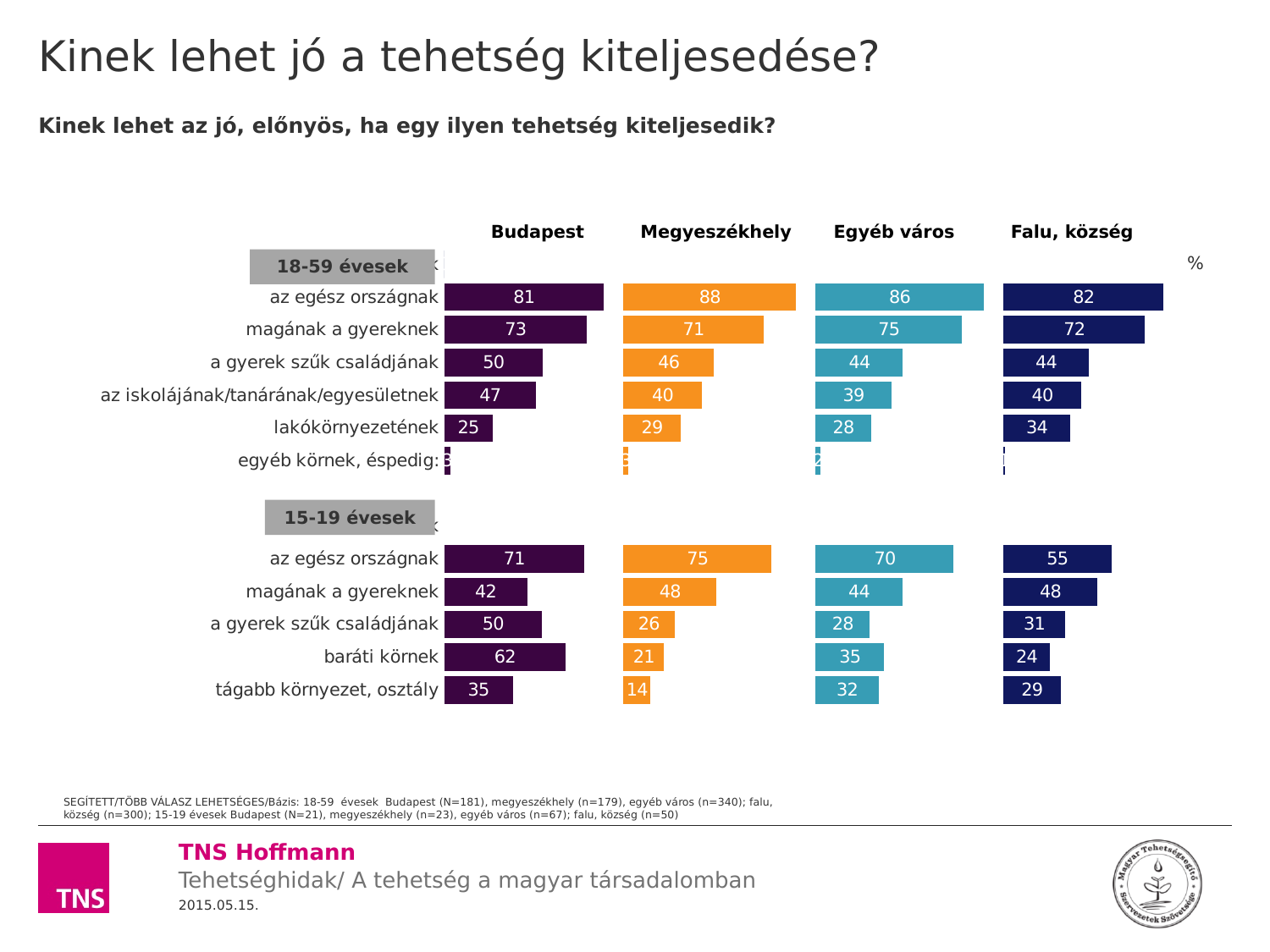

# Kinek lehet jó a tehetség kiteljesedése?
Kinek lehet az jó, előnyös, ha egy ilyen tehetség kiteljesedik?

### Chart: %

| Category | BUDAPEST | köz1 | MEGYESZÉKHELY | köz2 | EGYÉB VÁROS | KÖZ3 | FALU, KÖZSÉG |
|---|---|---|---|---|---|---|---|
| 18-59 évesek | None | None | None | None | None | None | 0.0 |
| az egész országnak | 81.38892929446385 | 10.0 | 87.9532076115082 | 10.0 | 85.60292473202641 | 10.0 | 81.62840093146438 |
| magának a gyereknek | 72.61709185957099 | 18.77183743489286 | 71.37737707465372 | 26.575830536854482 | 74.50093048699645 | 21.101994245029957 | 72.12682463479457 |
| a gyerek szűk családjának | 50.41529703084666 | 40.97363226361719 | 46.14958745523708 | 51.80362015627112 | 44.40509601836712 | 51.19782871365929 | 43.505930794154715 |
| az iskolájának/tanárának/egyesületnek | 46.8075605190214 | 44.58136877544245 | 39.89935289973891 | 58.0538547117693 | 38.51477430856395 | 57.08815042346246 | 39.63495052821896 |
| lakókörnyezetének | 24.637881824012673 | 66.75104747045117 | 28.979769444381443 | 68.97343816712676 | 28.159489915708622 | 67.44343481631779 | 33.97701934560088 |
| egyéb körnek, éspedig: | 3.107721160798976 | 88.28120813366488 | 2.5067239371102894 | 95.44648367439791 | 2.48615351565454 | 93.11677121637187 | 0.8876380489262697 |
|  | None | None | None | None | None | None | None |
| 15-19 évesek | None | None | None | None | None | None | None |
| az egész országnak | 71.46201973387548 | 19.92690956058837 | 75.486222582114 | 22.46698502939421 | 70.27928211727712 | 25.32364261474929 | 55.031555367594194 |
| magának a gyereknek | 42.39201989338854 | 48.99690940107531 | 47.520518825424766 | 50.43268878608344 | 44.14870969599638 | 51.45421503603003 | 47.90967722526527 |
| a gyerek szűk családjának | 49.96063051921786 | 41.42829877524599 | 26.017048381021137 | 71.93615923048706 | 27.517159817385522 | 68.08576491464089 | 31.47745647408343 |
| baráti körnek | 61.89193409407914 | 29.49699520038471 | 20.664869431399918 | 77.28833818010828 | 34.91041307481144 | 60.69251165721497 | 23.88108737760261 |
| tágabb környezet, osztály | 35.182361106406155 | 56.206568188057695 | 13.712985502988712 | 84.24022210851949 | 32.178853891531084 | 63.424070840495325 | 29.208376483808376 |
| Budapest | Megyeszékhely | Egyéb város | Falu, község |
| --- | --- | --- | --- |
18-59 évesek
15-19 évesek
SEGÍTETT/TÖBB VÁLASZ LEHETSÉGES/Bázis: 18-59  évesek  Budapest (N=181), megyeszékhely (n=179), egyéb város (n=340); falu, község (n=300); 15-19 évesek Budapest (N=21), megyeszékhely (n=23), egyéb város (n=67); falu, község (n=50)